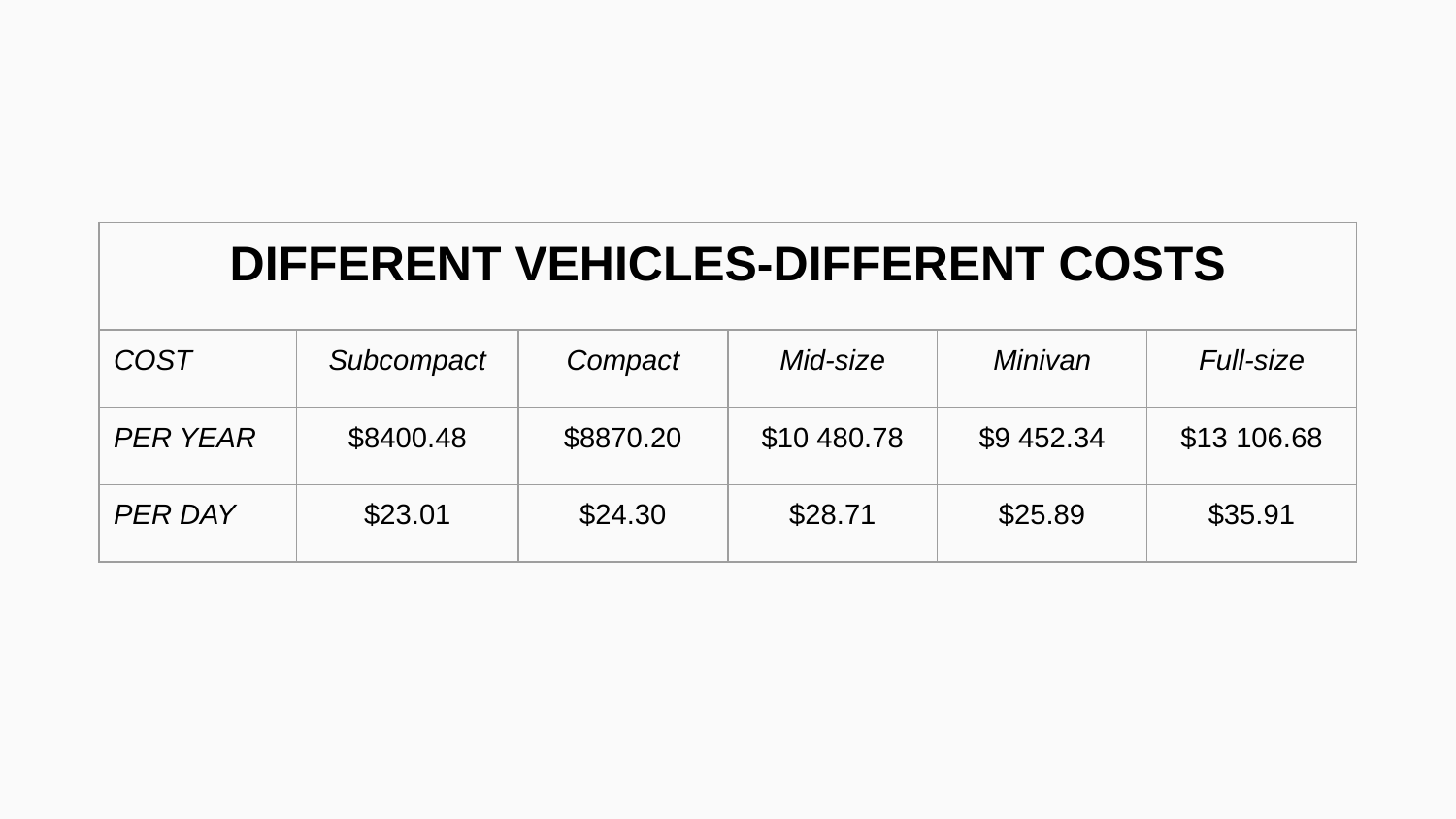

| DIFFERENT VEHICLES-DIFFERENT COSTS |  |  |  |  |  |
| --- | --- | --- | --- | --- | --- |
| COST | Subcompact | Compact | Mid-size | Minivan | Full-size |
| PER YEAR | $8400.48 | $8870.20 | $10 480.78 | $9 452.34 | $13 106.68 |
| PER DAY | $23.01 | $24.30 | $28.71 | $25.89 | $35.91 |